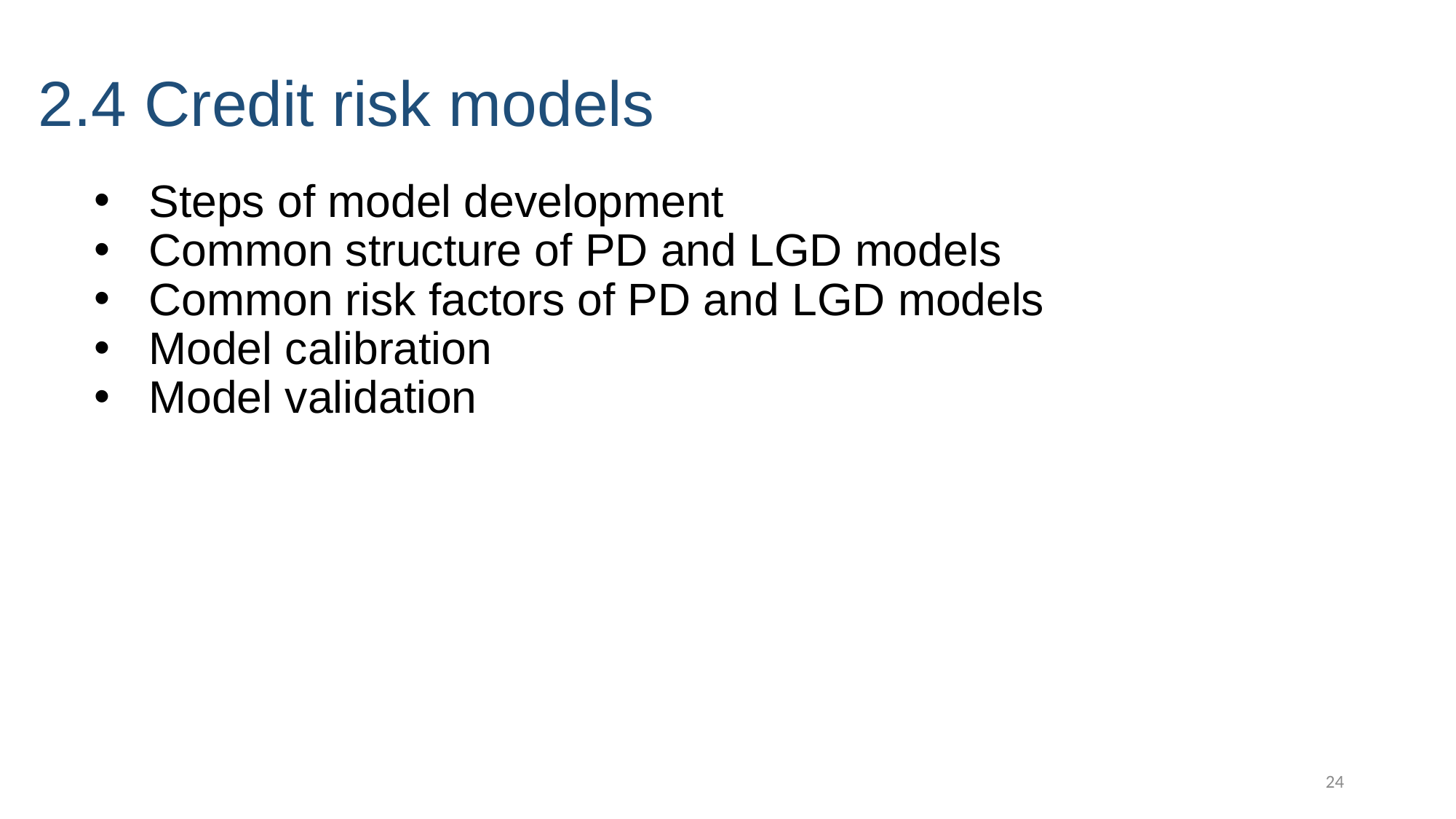

# 2.4 Credit risk models
Steps of model development
Common structure of PD and LGD models
Common risk factors of PD and LGD models
Model calibration
Model validation
24